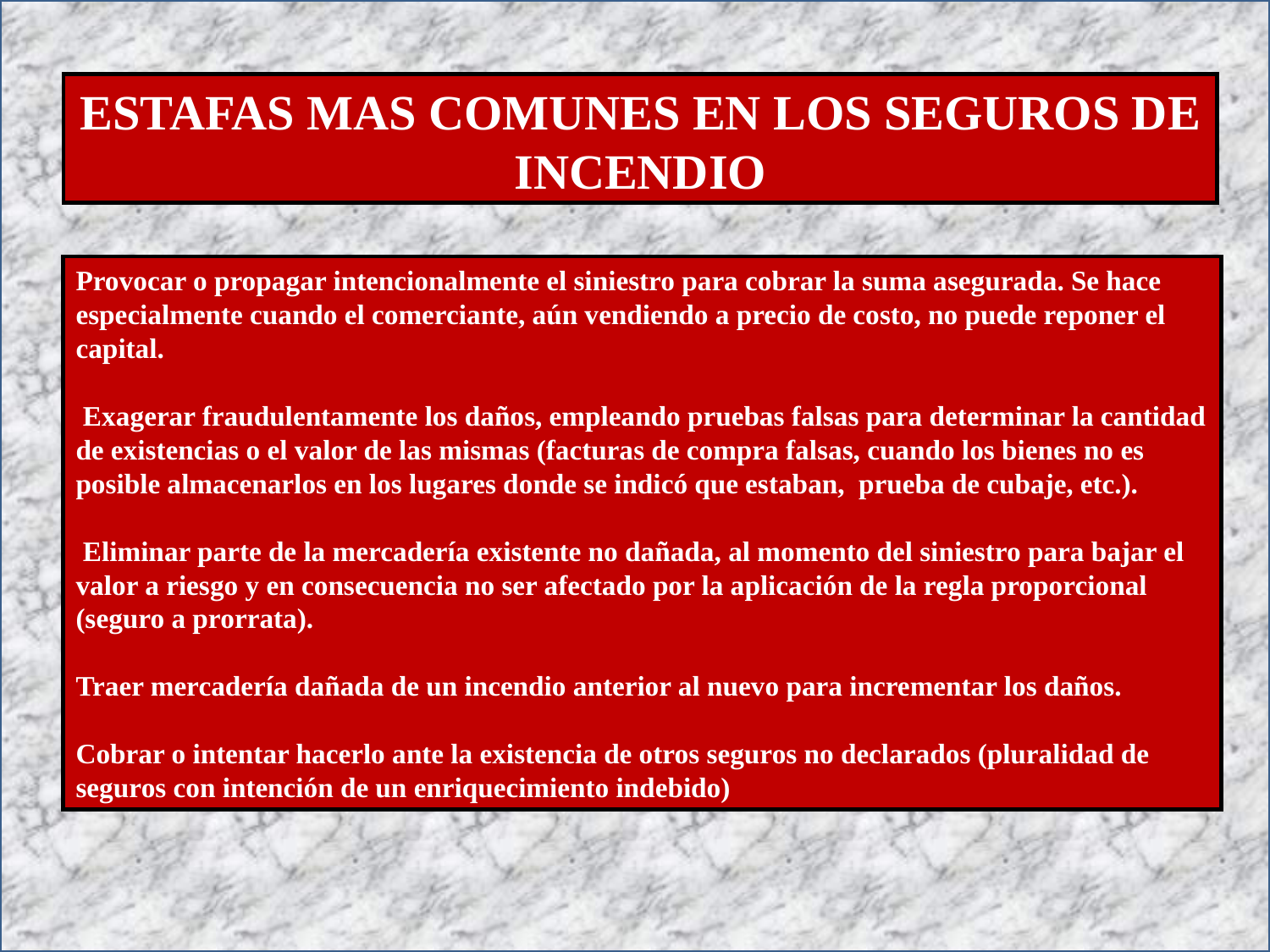

ESTAFAS MAS COMUNES EN LOS SEGUROS DE INCENDIO
Provocar o propagar intencionalmente el siniestro para cobrar la suma asegurada. Se hace especialmente cuando el comerciante, aún vendiendo a precio de costo, no puede reponer el capital.

 Exagerar fraudulentamente los daños, empleando pruebas falsas para determinar la cantidad de existencias o el valor de las mismas (facturas de compra falsas, cuando los bienes no es posible almacenarlos en los lugares donde se indicó que estaban,  prueba de cubaje, etc.).

 Eliminar parte de la mercadería existente no dañada, al momento del siniestro para bajar el valor a riesgo y en consecuencia no ser afectado por la aplicación de la regla proporcional (seguro a prorrata).

Traer mercadería dañada de un incendio anterior al nuevo para incrementar los daños.

Cobrar o intentar hacerlo ante la existencia de otros seguros no declarados (pluralidad de seguros con intención de un enriquecimiento indebido)